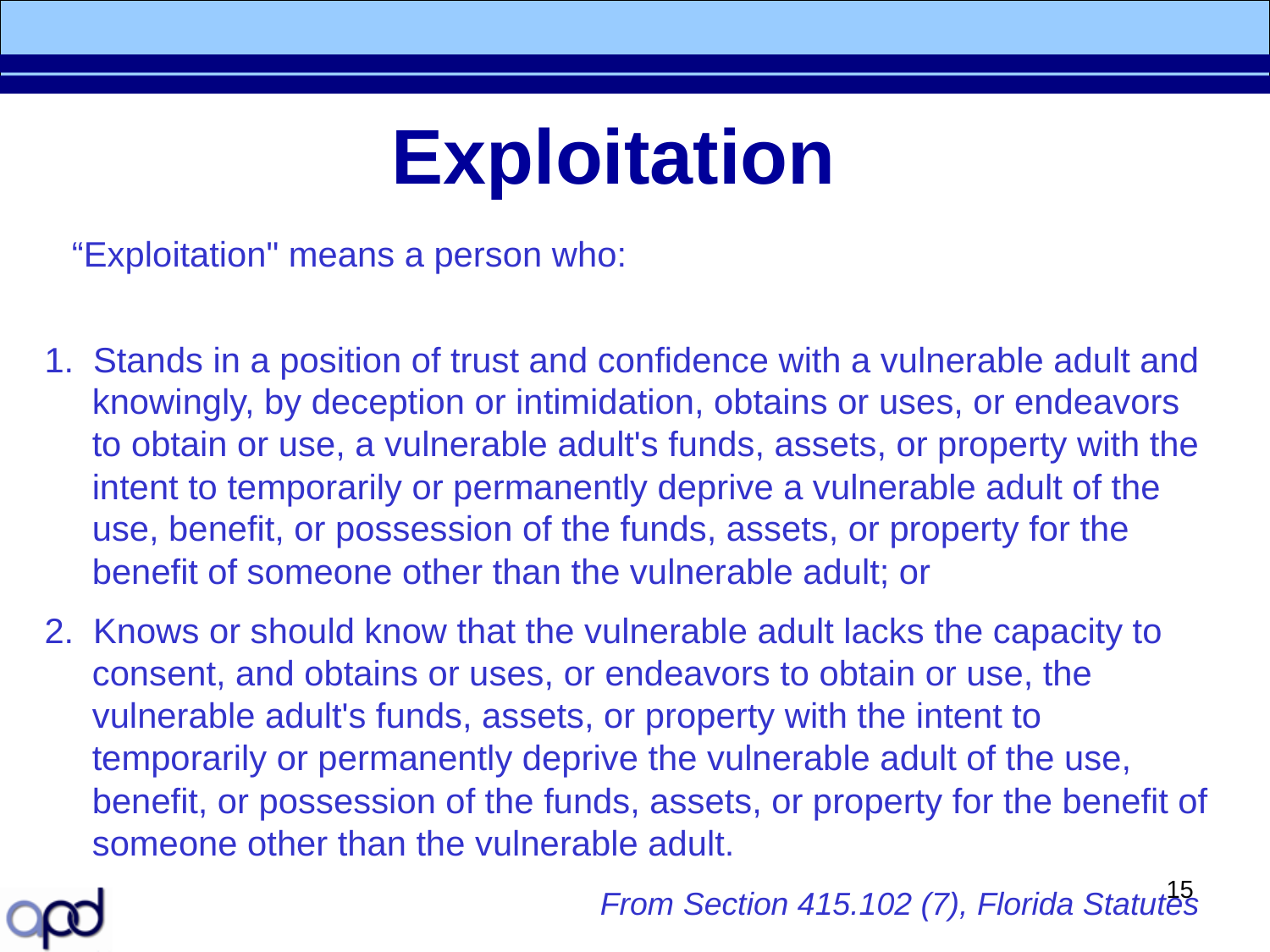

# Exploitation
  “Exploitation" means a person who:
1.  Stands in a position of trust and confidence with a vulnerable adult and knowingly, by deception or intimidation, obtains or uses, or endeavors to obtain or use, a vulnerable adult's funds, assets, or property with the intent to temporarily or permanently deprive a vulnerable adult of the use, benefit, or possession of the funds, assets, or property for the benefit of someone other than the vulnerable adult; or
2.  Knows or should know that the vulnerable adult lacks the capacity to consent, and obtains or uses, or endeavors to obtain or use, the vulnerable adult's funds, assets, or property with the intent to temporarily or permanently deprive the vulnerable adult of the use, benefit, or possession of the funds, assets, or property for the benefit of someone other than the vulnerable adult.
	 				From Section 415.102 (7), Florida Statutes
15